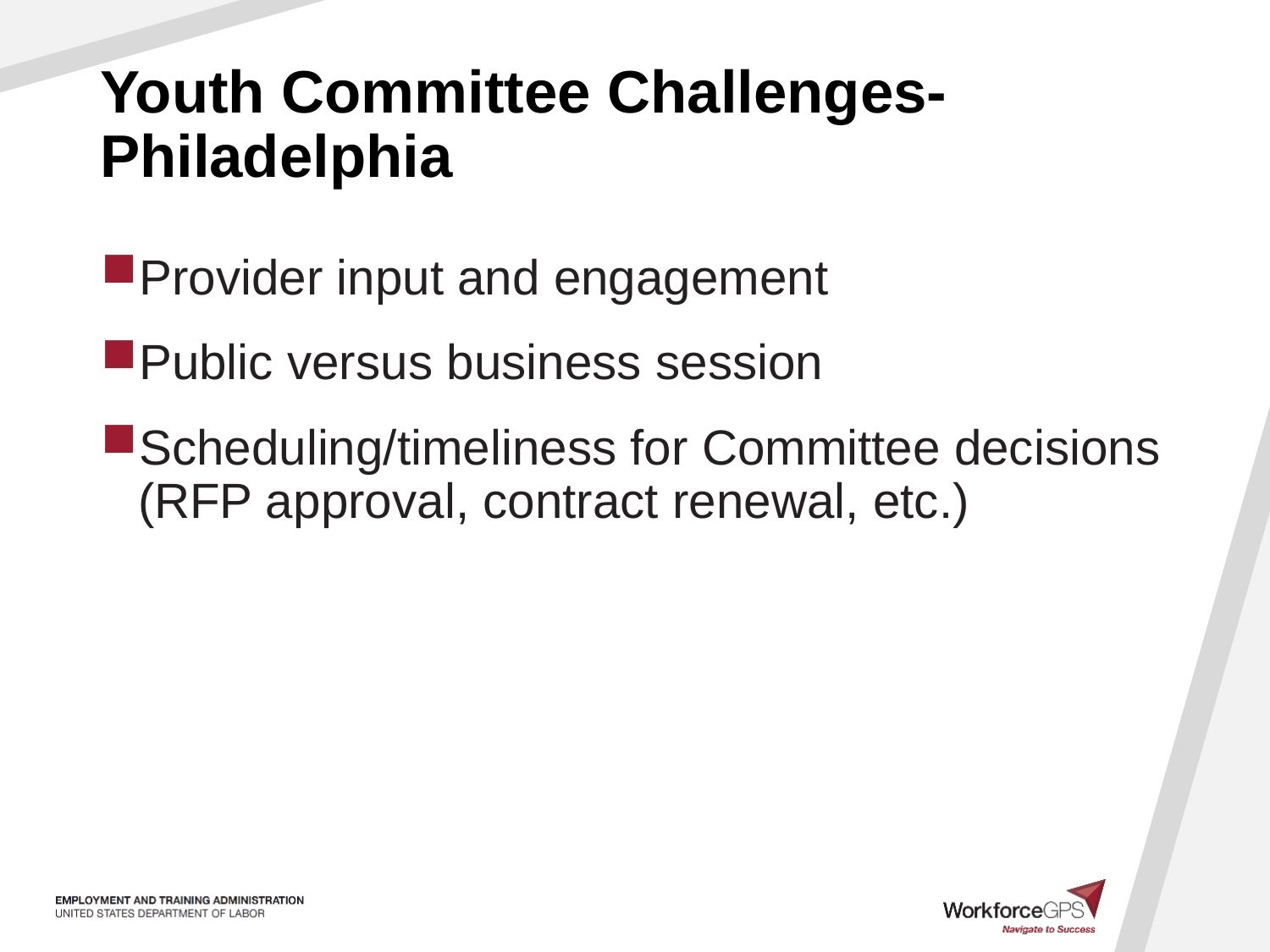

# Youth Committee Challenges- Philadelphia
Provider input and engagement
Public versus business session
Scheduling/timeliness for Committee decisions (RFP approval, contract renewal, etc.)